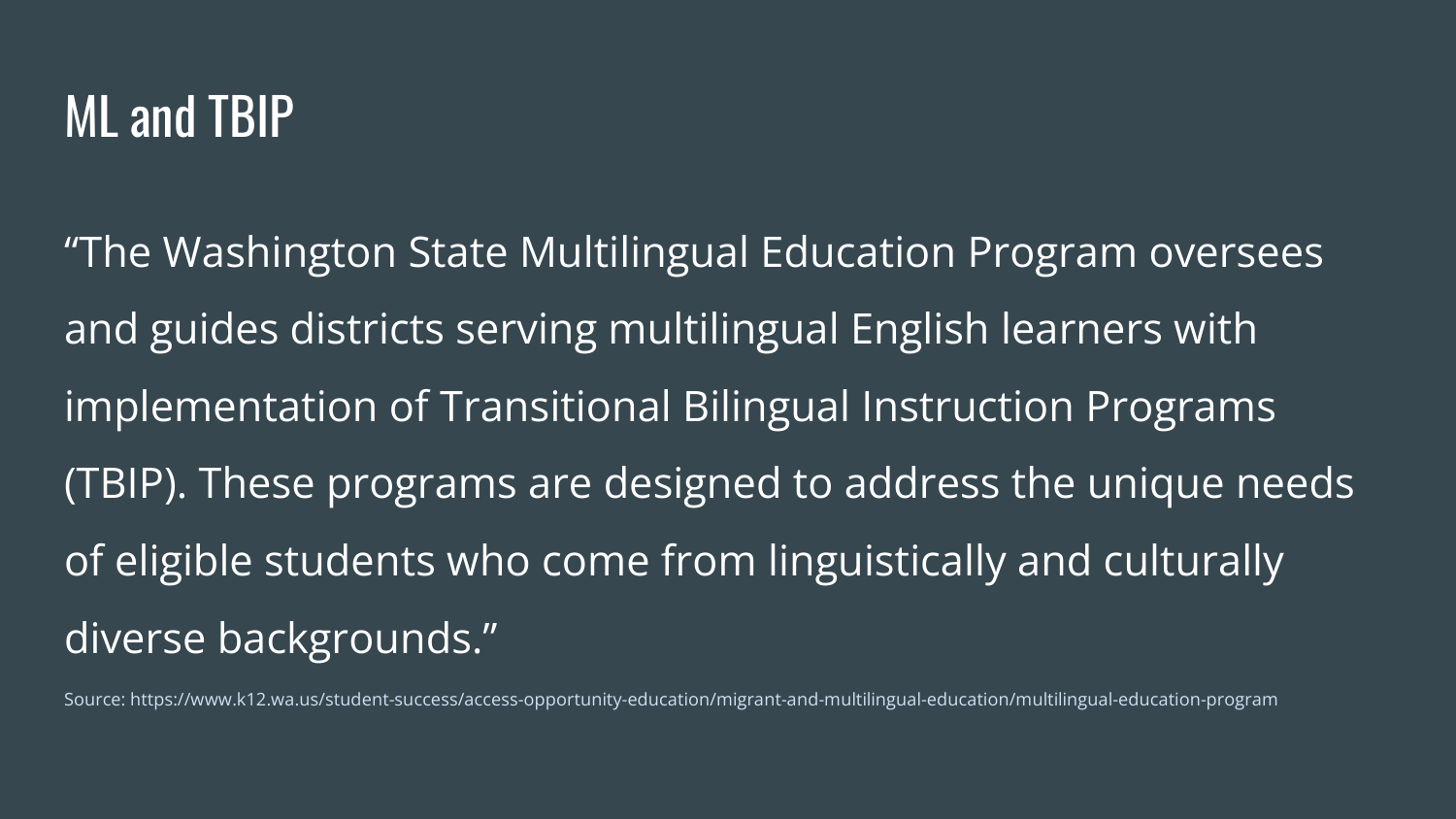

# ML and TBIP
“The Washington State Multilingual Education Program oversees and guides districts serving multilingual English learners with implementation of Transitional Bilingual Instruction Programs (TBIP). These programs are designed to address the unique needs of eligible students who come from linguistically and culturally diverse backgrounds.”
Source: https://www.k12.wa.us/student-success/access-opportunity-education/migrant-and-multilingual-education/multilingual-education-program